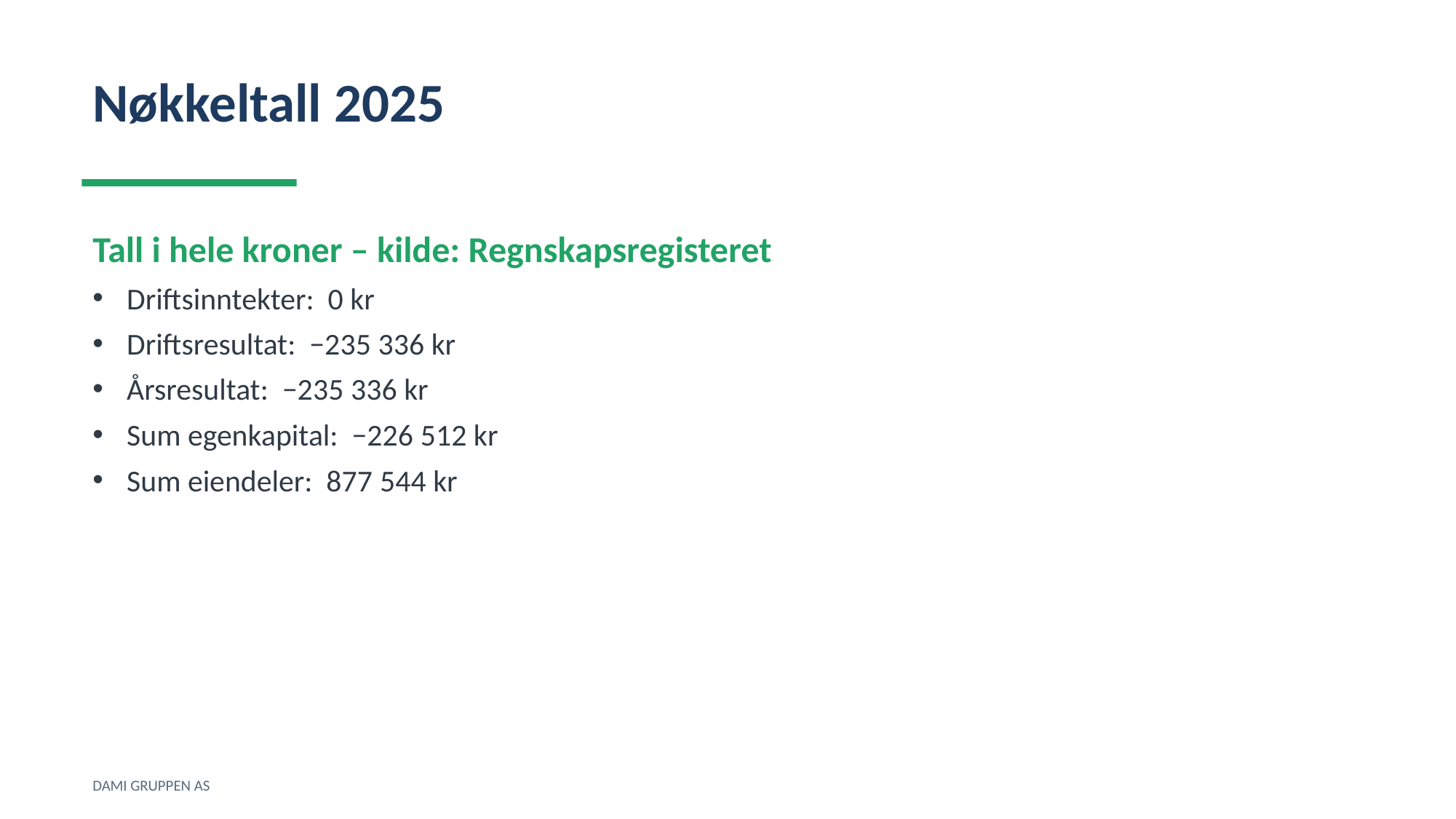

Nøkkeltall 2025

Tall i hele kroner – kilde: Regnskapsregisteret
Driftsinntekter:  0 kr
Driftsresultat:  −235 336 kr
Årsresultat:  −235 336 kr
Sum egenkapital:  −226 512 kr
Sum eiendeler:  877 544 kr
DAMI GRUPPEN AS